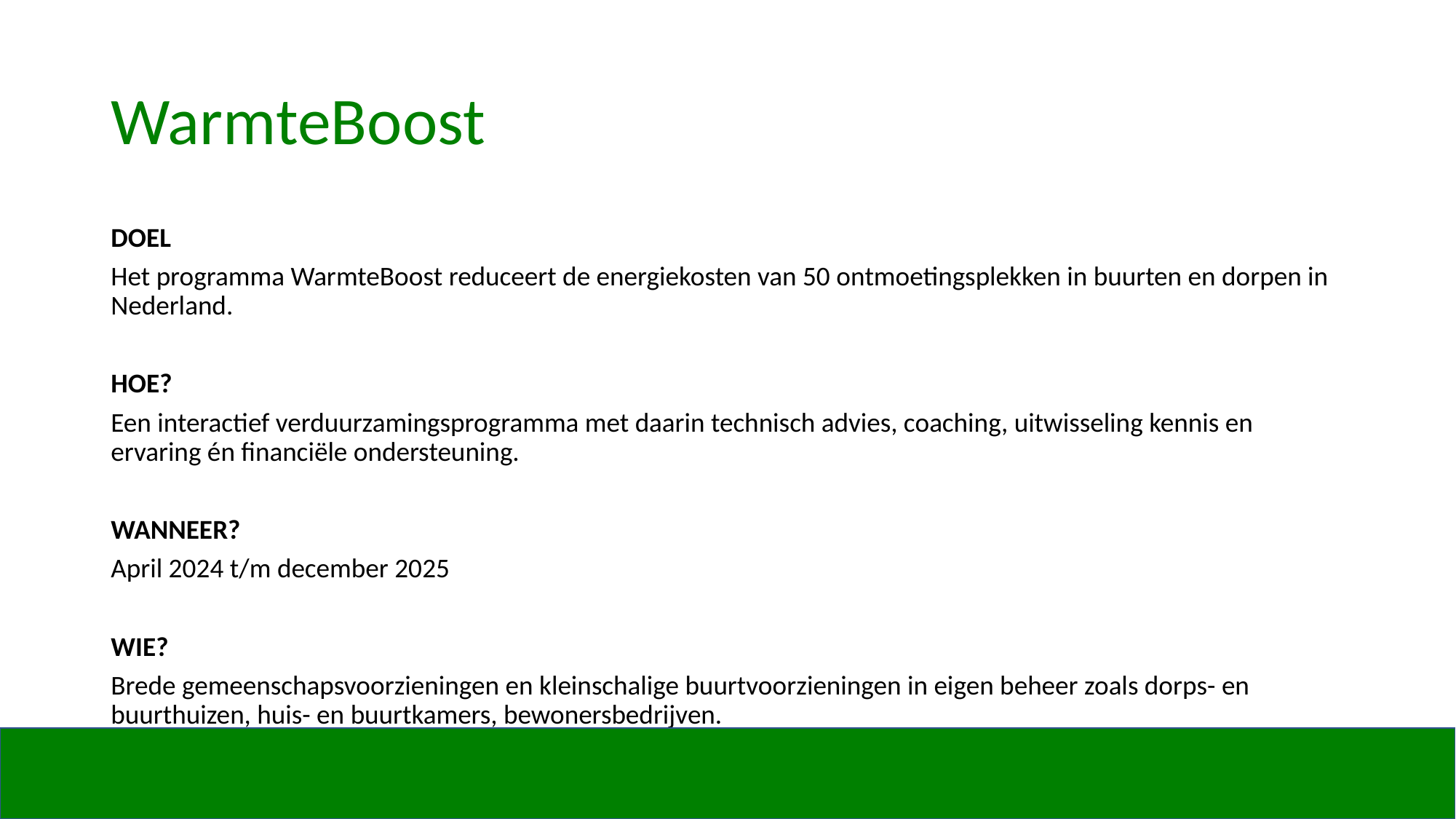

# WarmteBoost
DOEL
Het programma WarmteBoost reduceert de energiekosten van 50 ontmoetingsplekken in buurten en dorpen in Nederland.

HOE?
Een interactief verduurzamingsprogramma met daarin technisch advies, coaching, uitwisseling kennis en ervaring én financiële ondersteuning.

WANNEER?
April 2024 t/m december 2025

WIE?
Brede gemeenschapsvoorzieningen en kleinschalige buurtvoorzieningen in eigen beheer zoals dorps- en buurthuizen, huis- en buurtkamers, bewonersbedrijven.